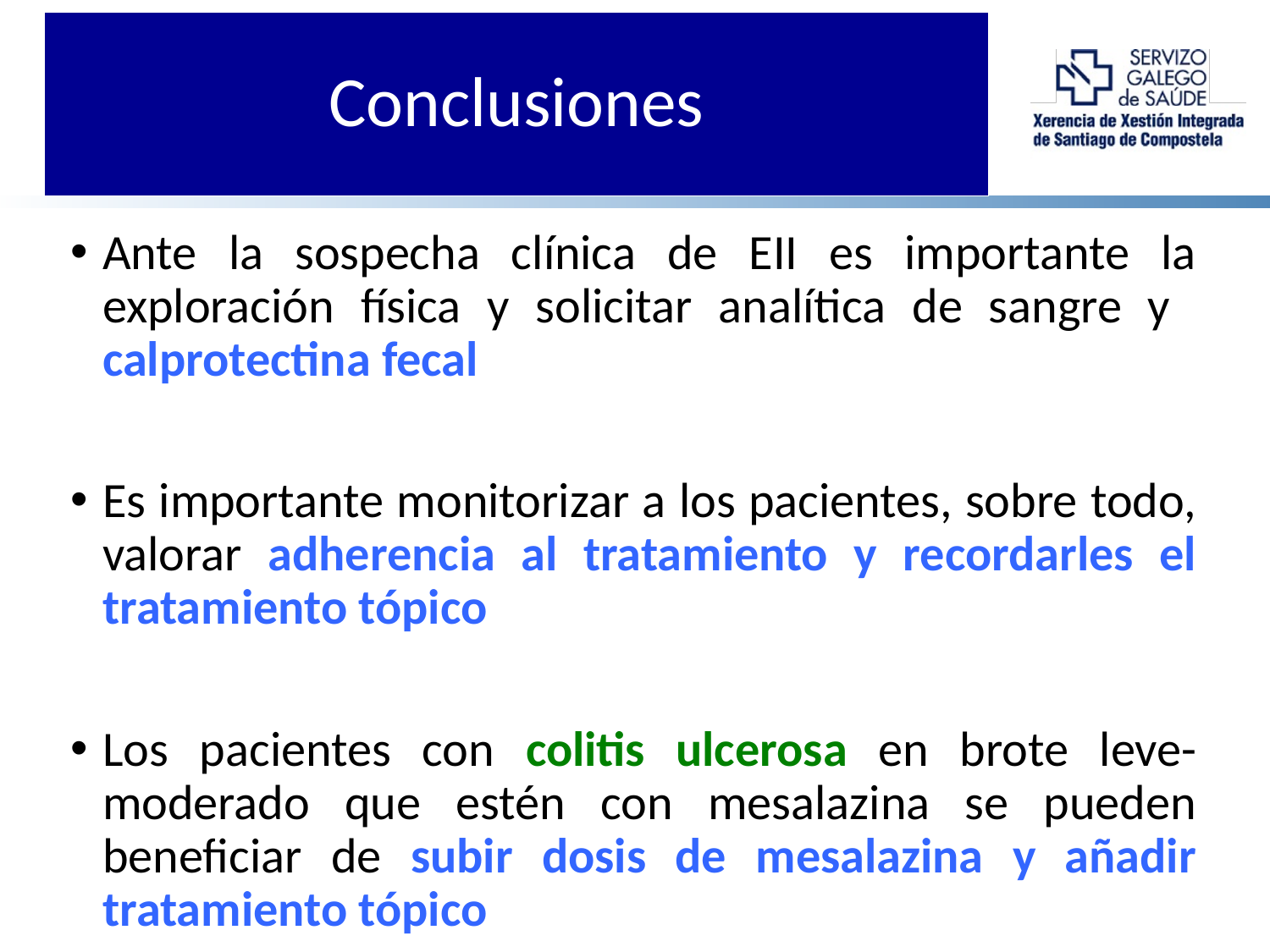

# Conclusiones
Ante la sospecha clínica de EII es importante la exploración física y solicitar analítica de sangre y  calprotectina fecal

Es importante monitorizar a los pacientes, sobre todo, valorar adherencia al tratamiento y recordarles el tratamiento tópico

Los pacientes con colitis ulcerosa en brote leve-moderado que estén con mesalazina se pueden beneficiar de subir dosis de mesalazina y añadir tratamiento tópico